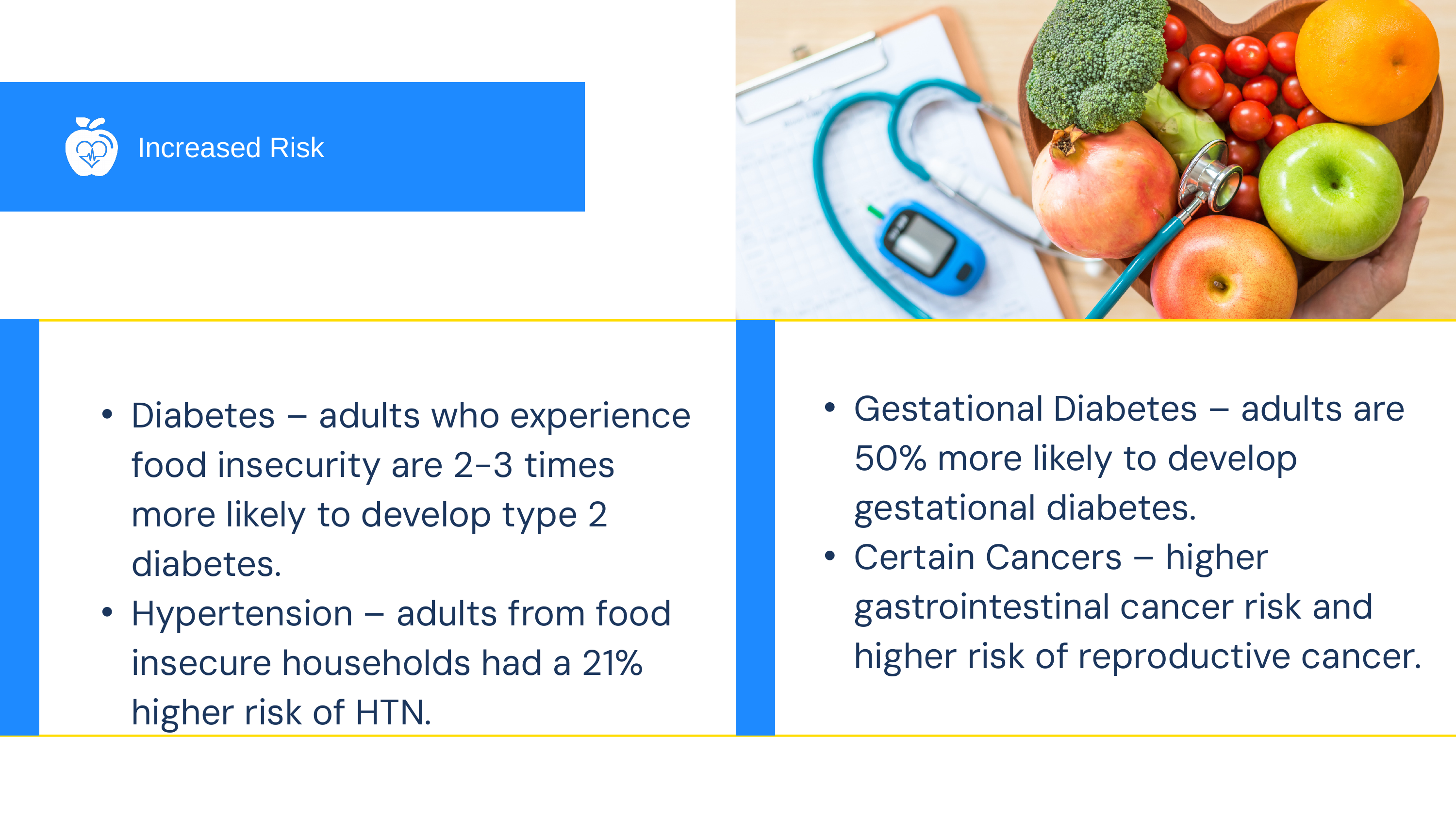

Increased Risk

Gestational Diabetes – adults are 50% more likely to develop gestational diabetes.
Certain Cancers – higher gastrointestinal cancer risk and higher risk of reproductive cancer.
Diabetes – adults who experience food insecurity are 2-3 times more likely to develop type 2 diabetes.
Hypertension – adults from food insecure households had a 21% higher risk of HTN.